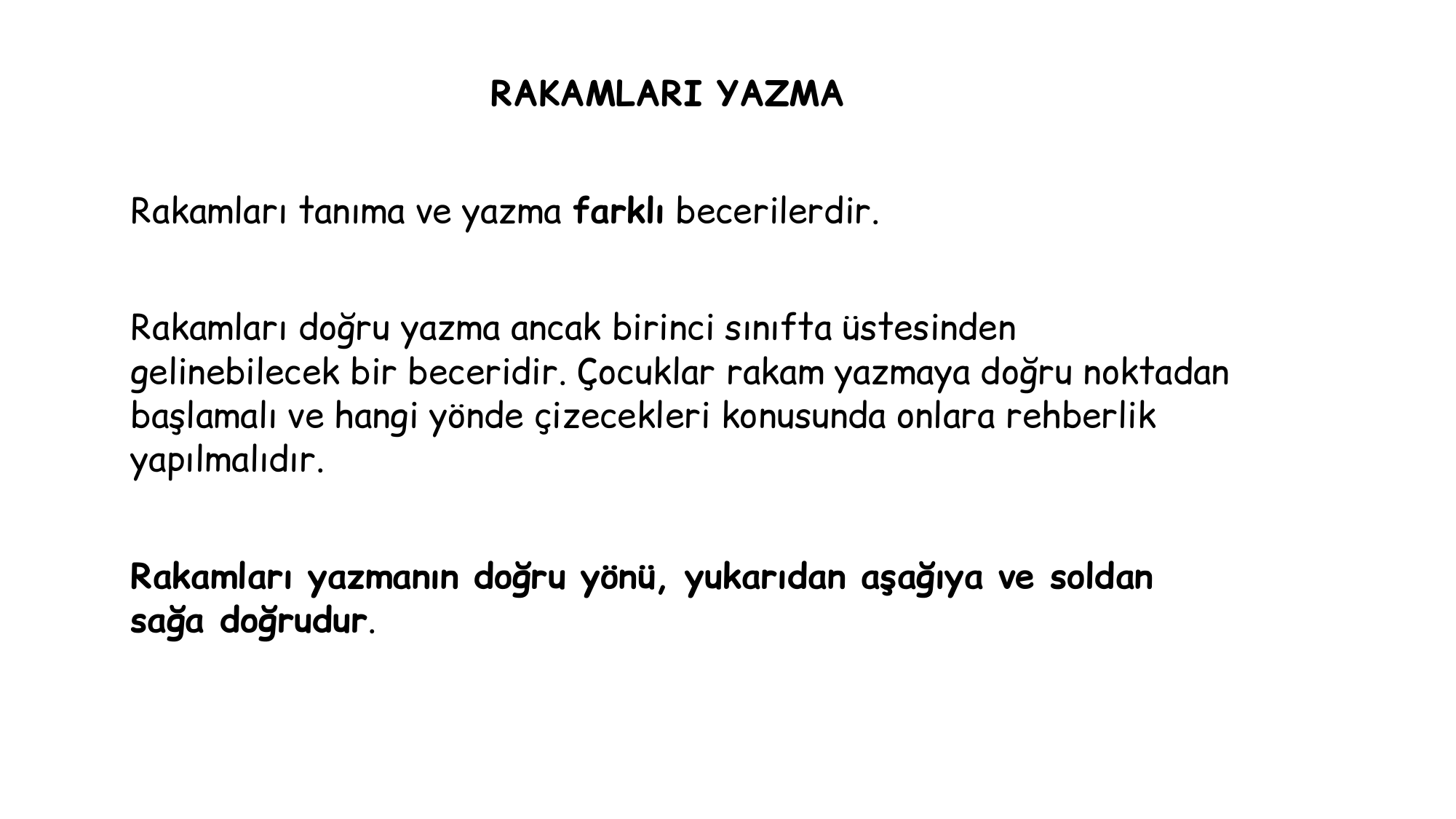

RAKAMLARI YAZMA

	Rakamları tanıma ve yazma farklı becerilerdir.

	Rakamları doğru yazma ancak birinci sınıfta üstesinden gelinebilecek bir beceridir. Çocuklar rakam yazmaya doğru noktadan başlamalı ve hangi yönde çizecekleri konusunda onlara rehberlik yapılmalıdır.

	Rakamları yazmanın doğru yönü, yukarıdan aşağıya ve soldan sağa doğrudur.